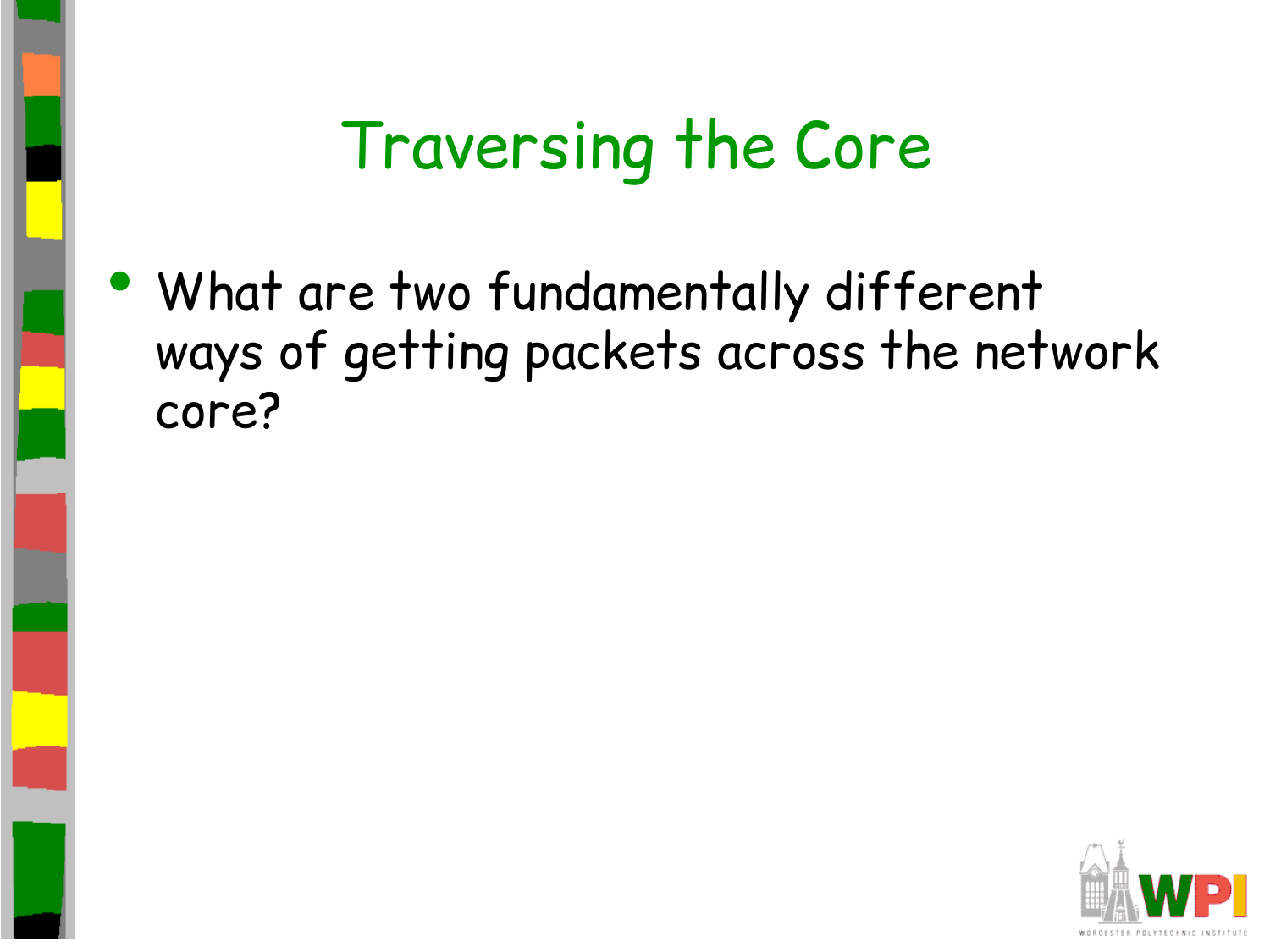

# Traversing the Core
What are two fundamentally different ways of getting packets across the network core?